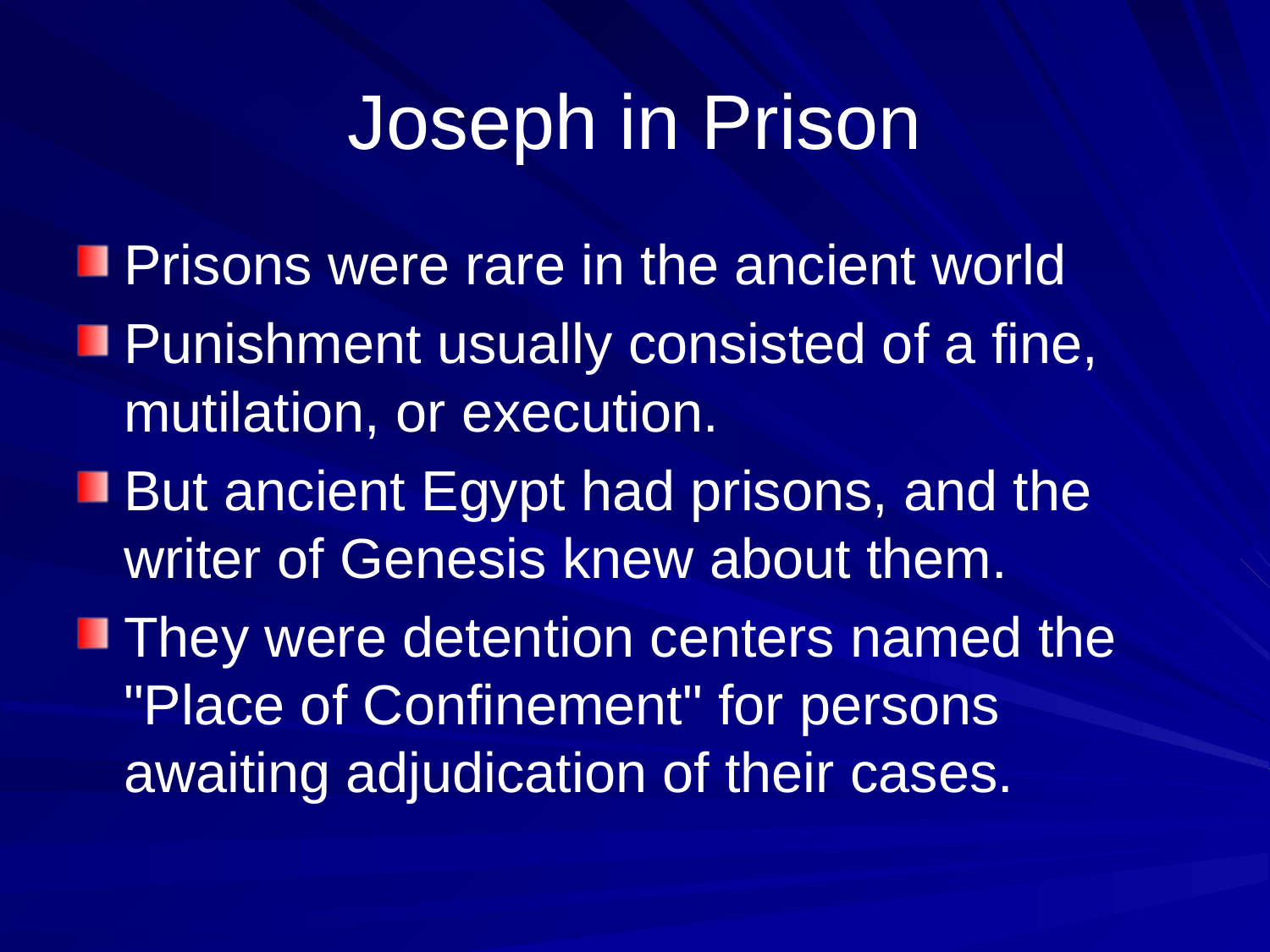

# Joseph in Prison
Prisons were rare in the ancient world
Punishment usually consisted of a fine, mutilation, or execution.
But ancient Egypt had prisons, and the writer of Genesis knew about them.
They were detention centers named the "Place of Confinement" for persons awaiting adjudication of their cases.